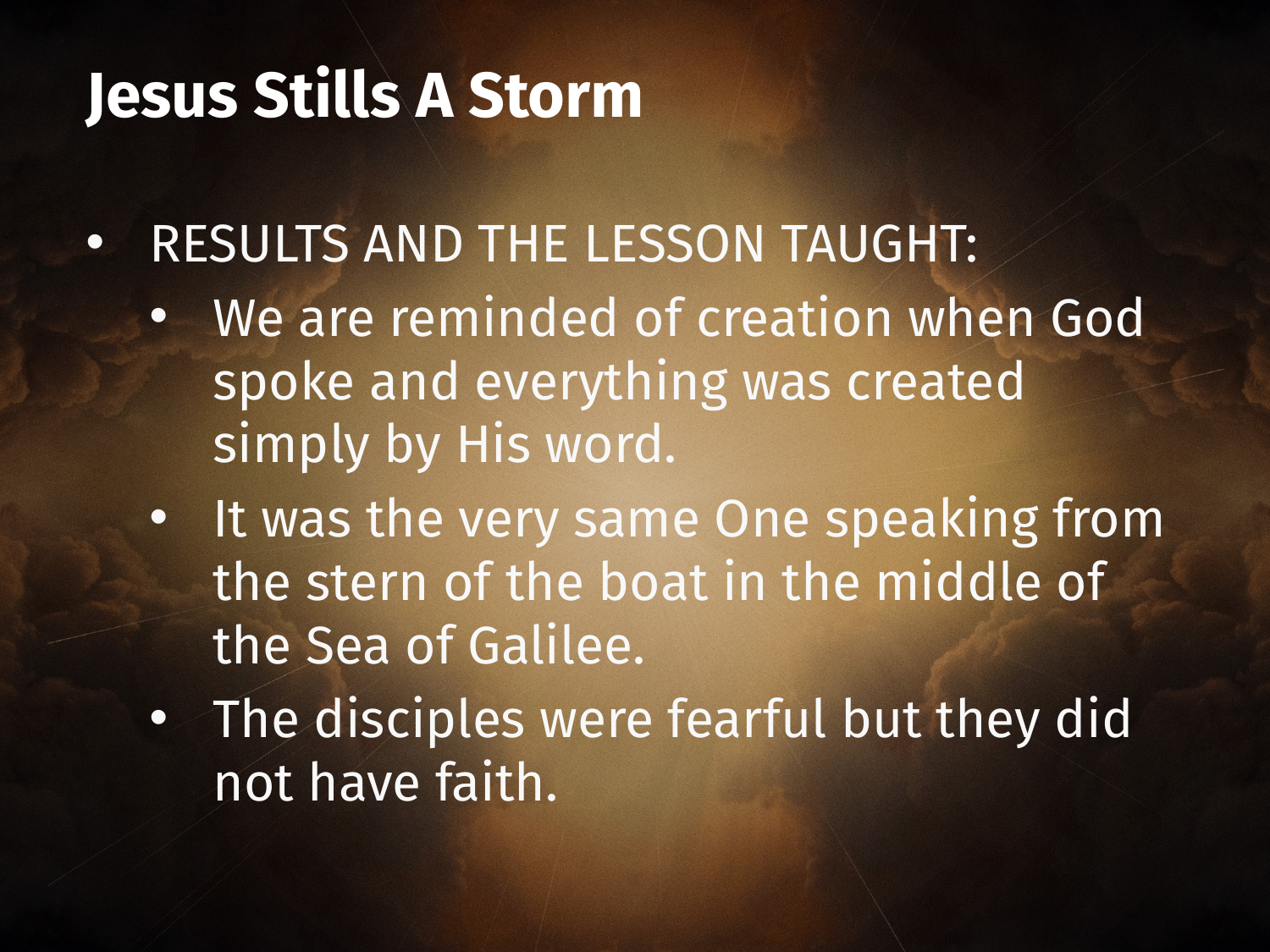

Jesus Stills A Storm
RESULTS AND THE LESSON TAUGHT:
We are reminded of creation when God spoke and everything was created simply by His word.
It was the very same One speaking from the stern of the boat in the middle of the Sea of Galilee.
The disciples were fearful but they did not have faith.